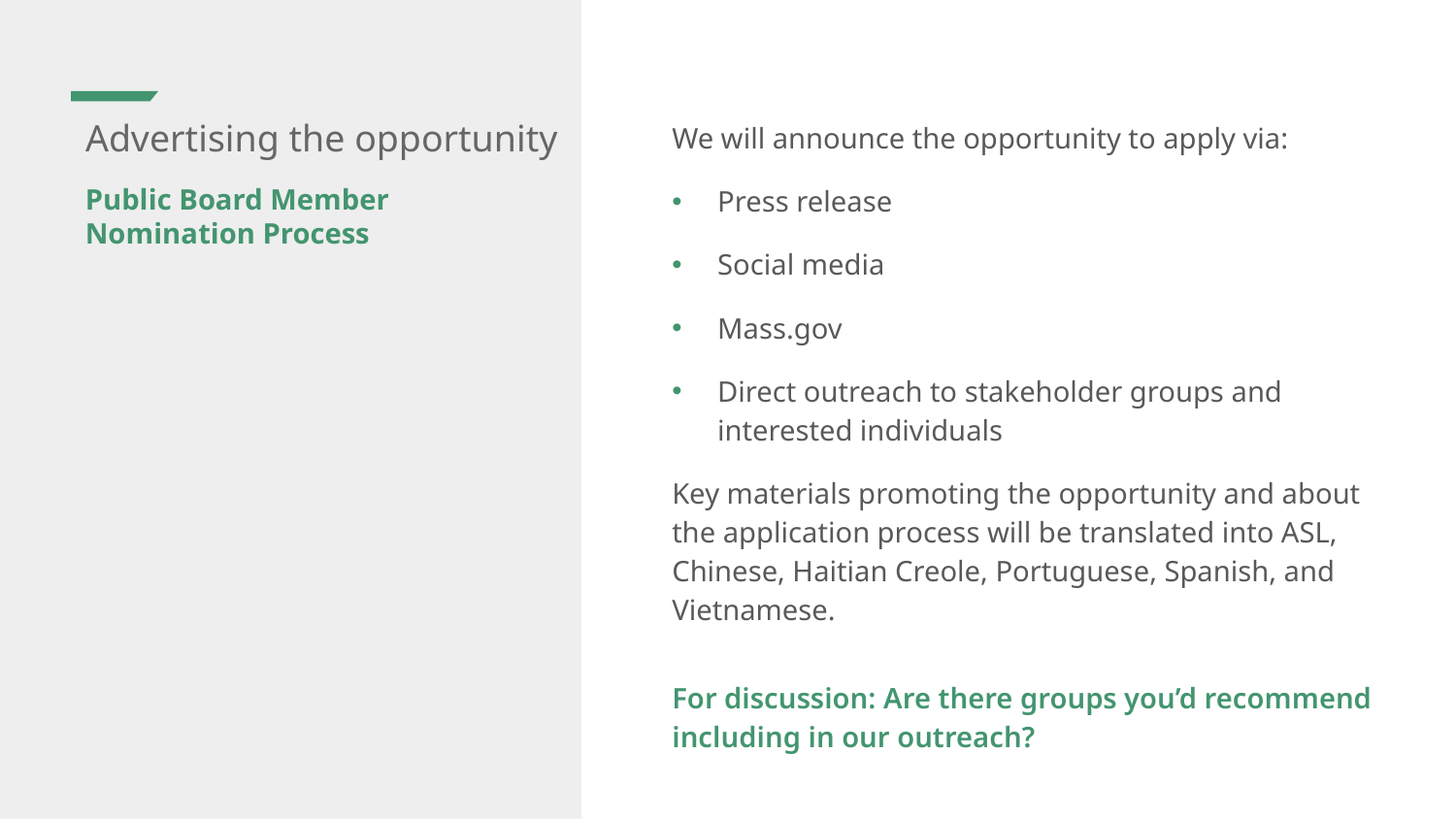

We will announce the opportunity to apply via:
Press release
Social media
Mass.gov
Direct outreach to stakeholder groups and interested individuals
Key materials promoting the opportunity and about the application process will be translated into ASL, Chinese, Haitian Creole, Portuguese, Spanish, and Vietnamese.
For discussion: Are there groups you’d recommend including in our outreach?

# Advertising the opportunity
Public Board Member Nomination Process